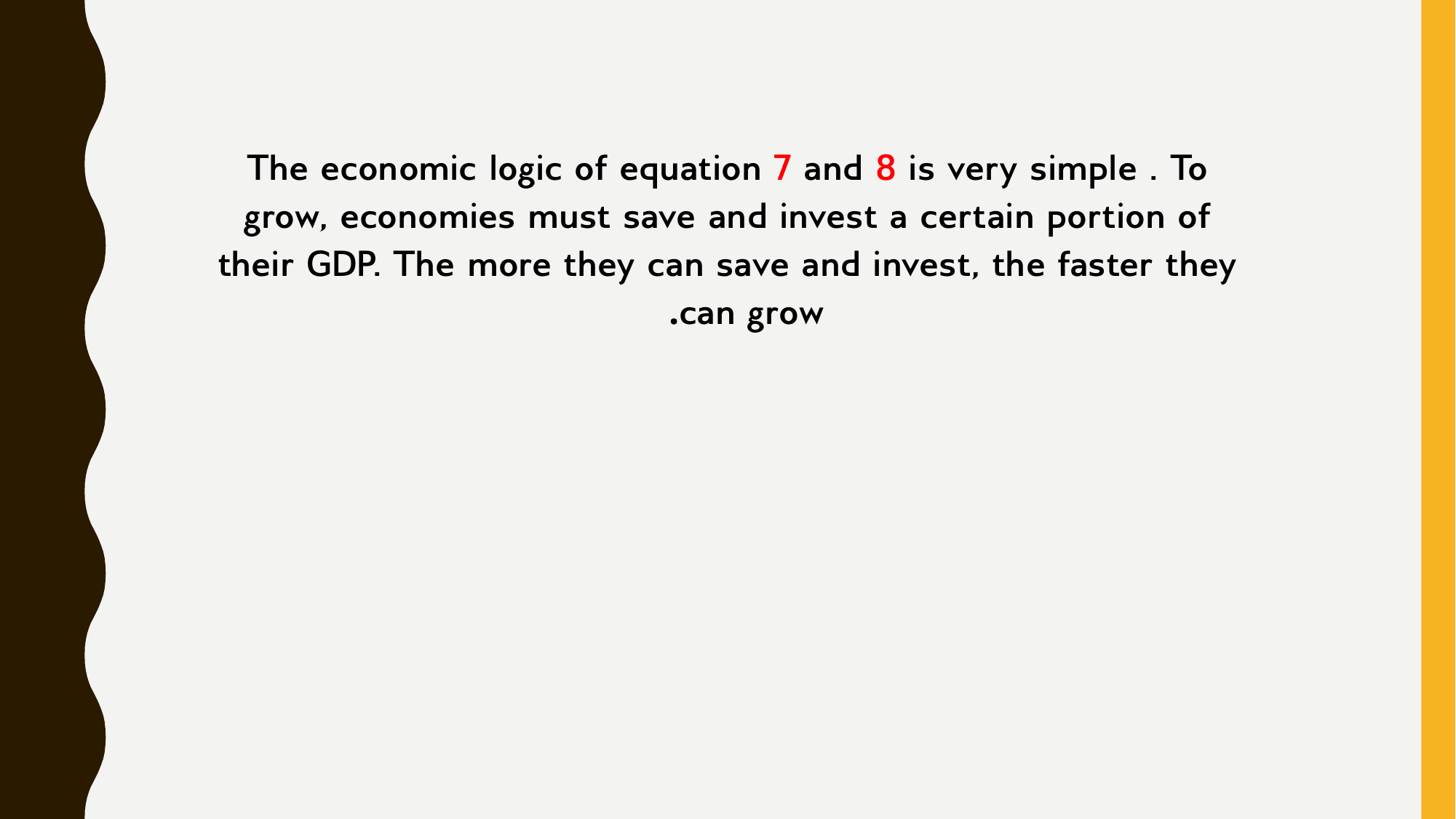

The economic logic of equation 7 and 8 is very simple . To grow, economies must save and invest a certain portion of their GDP. The more they can save and invest, the faster they can grow.